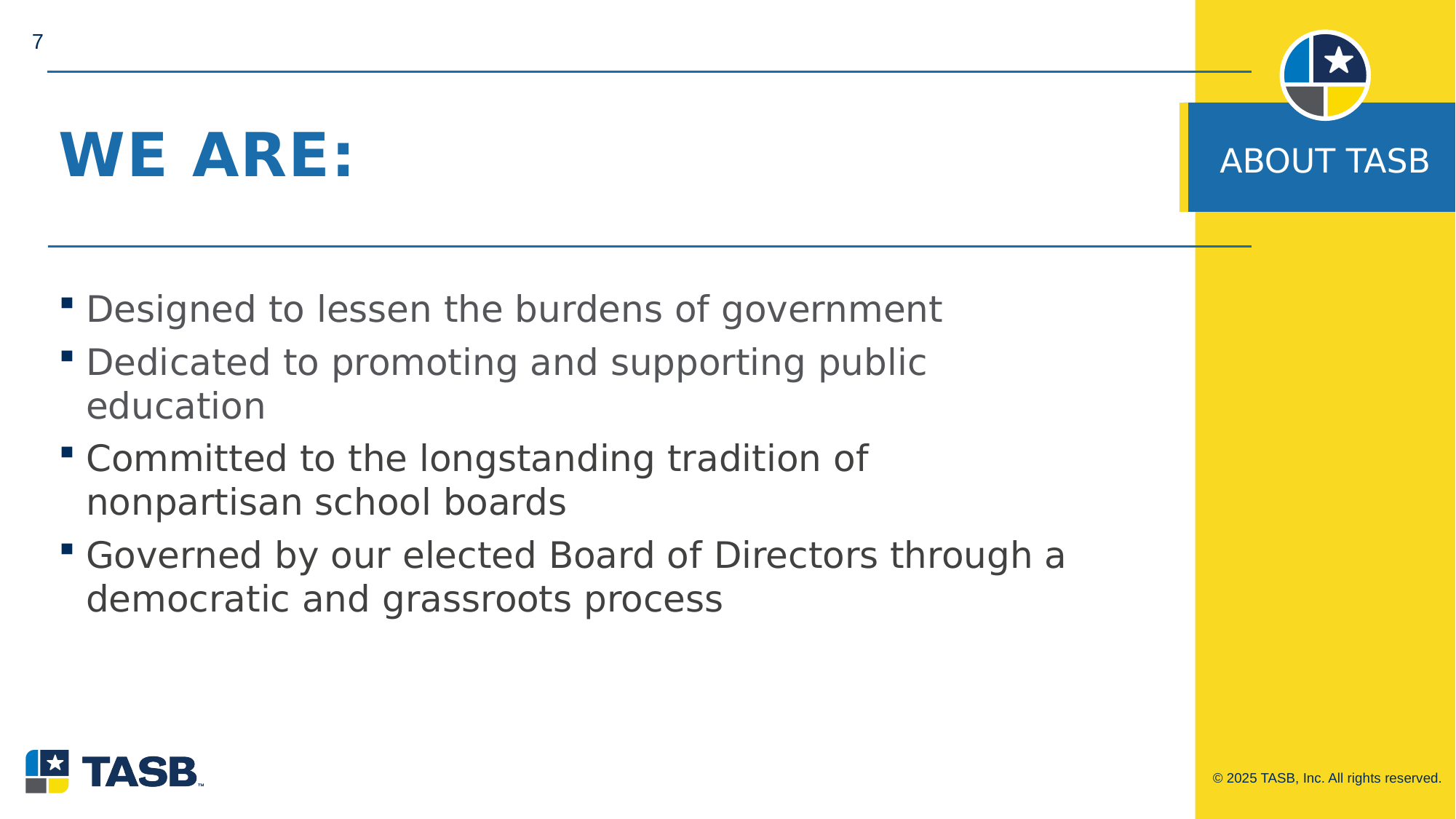

7
# We Are:
ABOUT TASB
Designed to lessen the burdens of government
Dedicated to promoting and supporting public education
Committed to the longstanding tradition of nonpartisan school boards
Governed by our elected Board of Directors through a democratic and grassroots process